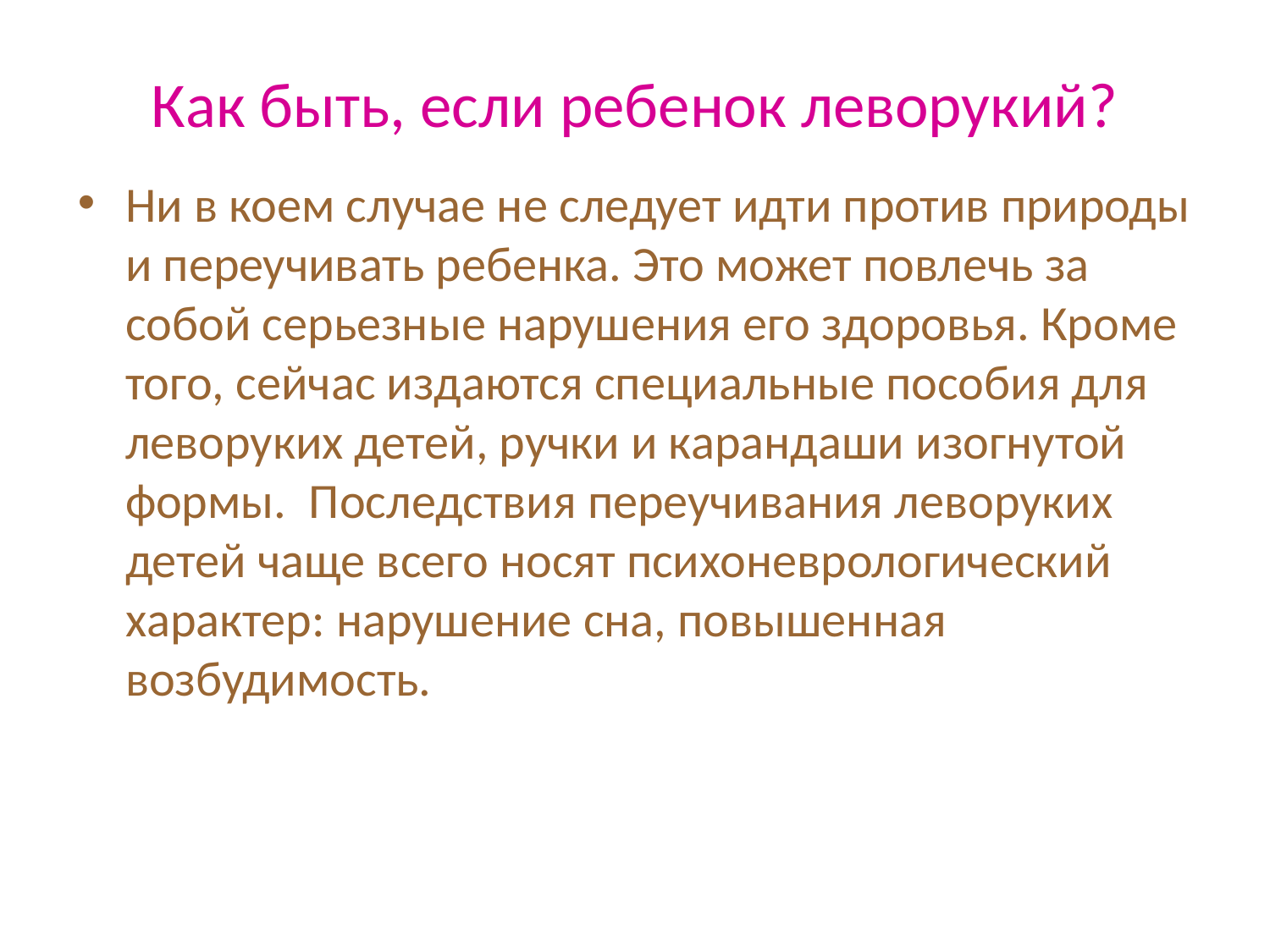

# Как быть, если ребенок леворукий?
Ни в коем случае не следует идти против природы и переучивать ребенка. Это может повлечь за собой серьезные нарушения его здоровья. Кроме того, сейчас издаются специальные пособия для леворуких детей, ручки и карандаши изогнутой формы.  Последствия переучивания леворуких детей чаще всего носят психоневрологический характер: нарушение сна, повышенная возбудимость.